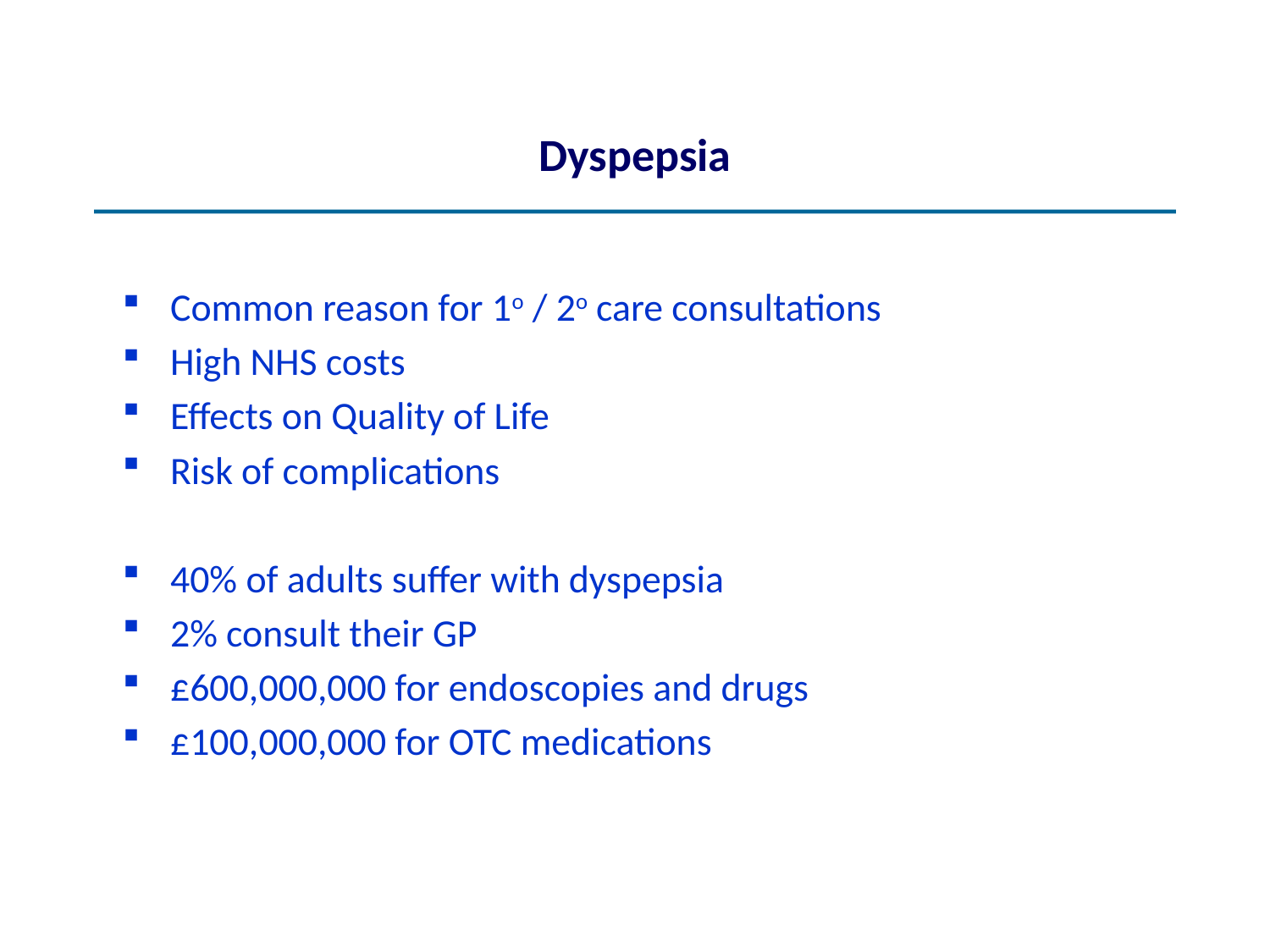

# Dyspepsia
Common reason for 1o / 2o care consultations
High NHS costs
Effects on Quality of Life
Risk of complications

40% of adults suffer with dyspepsia
2% consult their GP
£600,000,000 for endoscopies and drugs
£100,000,000 for OTC medications